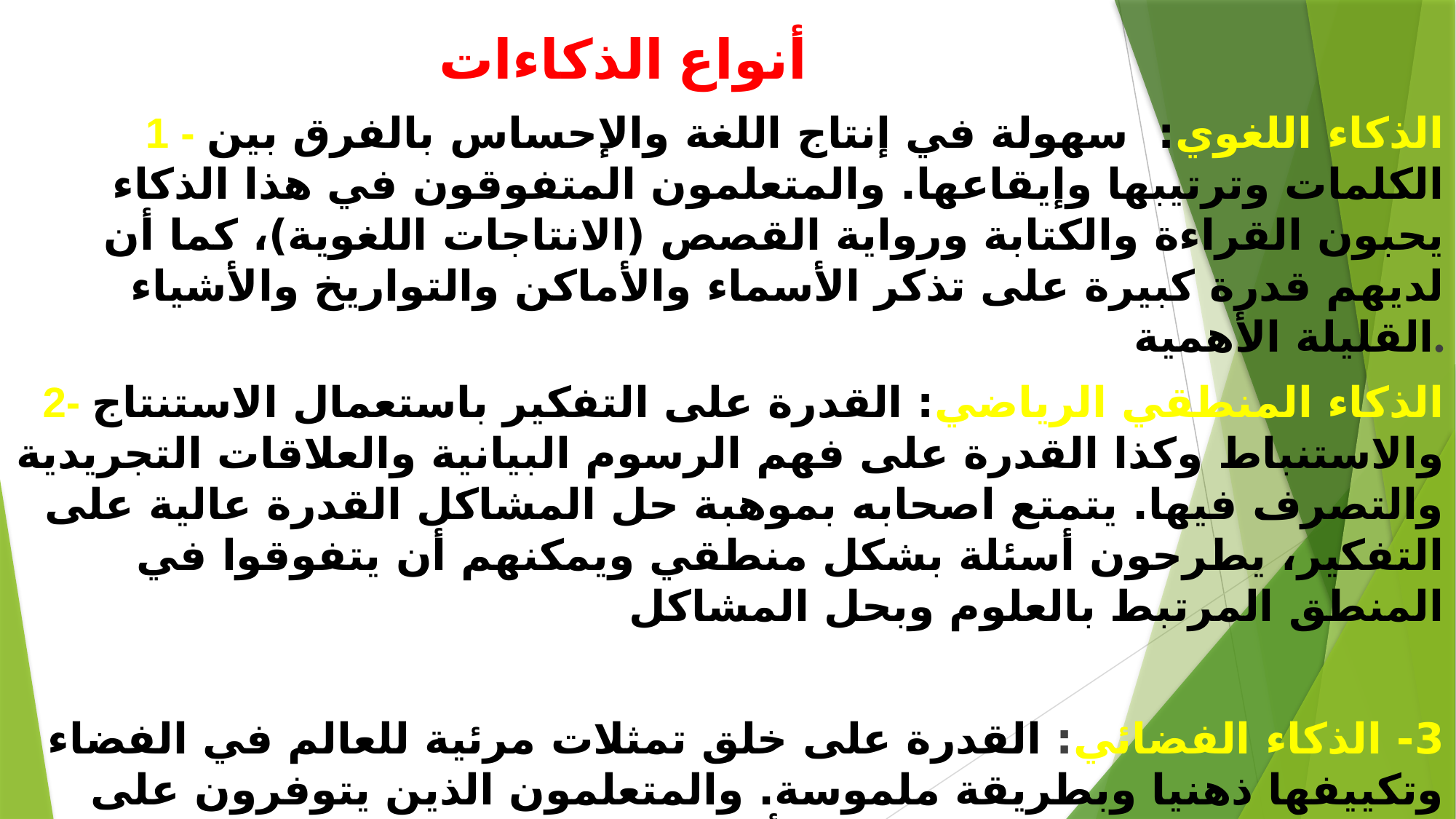

# أنواع الذكاءات
1 - الذكاء اللغوي:  سهولة في إنتاج اللغة والإحساس بالفرق بين الكلمات وترتيبها وإيقاعها. والمتعلمون المتفوقون في هذا الذكاء يحبون القراءة والكتابة ورواية القصص (الانتاجات اللغوية)، كما أن لديهم قدرة كبيرة على تذكر الأسماء والأماكن والتواريخ والأشياء القليلة الأهمية.
2- الذكاء المنطقي الرياضي: القدرة على التفكير باستعمال الاستنتاج والاستنباط وكذا القدرة على فهم الرسوم البيانية والعلاقات التجريدية والتصرف فيها. يتمتع اصحابه بموهبة حل المشاكل القدرة عالية على التفكير، يطرحون أسئلة بشكل منطقي ويمكنهم أن يتفوقوا في المنطق المرتبط بالعلوم وبحل المشاكل

3- الذكاء الفضائي: القدرة على خلق تمثلات مرئية للعالم في الفضاء وتكييفها ذهنيا وبطريقة ملموسة. والمتعلمون الذين يتوفرون على هذا الذكاء محتاجون لصور ذهنية أو ملموسة لفهم المعلومات الجديدة، كما يحتاجون معالجة الخرائط الجغرافية واللوحات والجداول وتعجبهم ألعاب المتاهات والمركبات، وهم يتفوقون في الرسم والتفكير فيه وابتكاره.
4